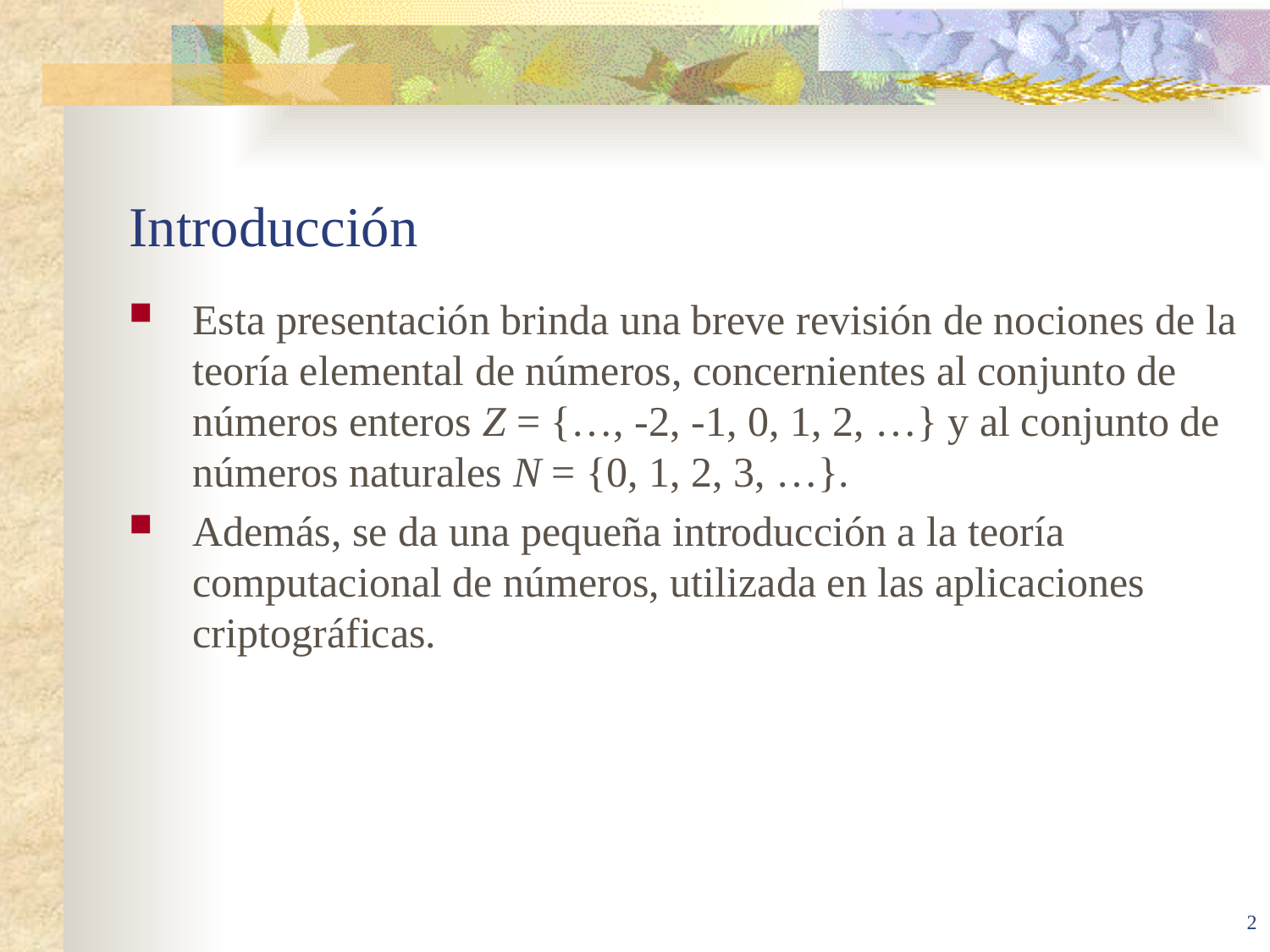

# Introducción
Esta presentación brinda una breve revisión de nociones de la teoría elemental de números, concernientes al conjunto de números enteros Z = {…, -2, -1, 0, 1, 2, …} y al conjunto de números naturales N = {0, 1, 2, 3, …}.
Además, se da una pequeña introducción a la teoría computacional de números, utilizada en las aplicaciones criptográficas.
2